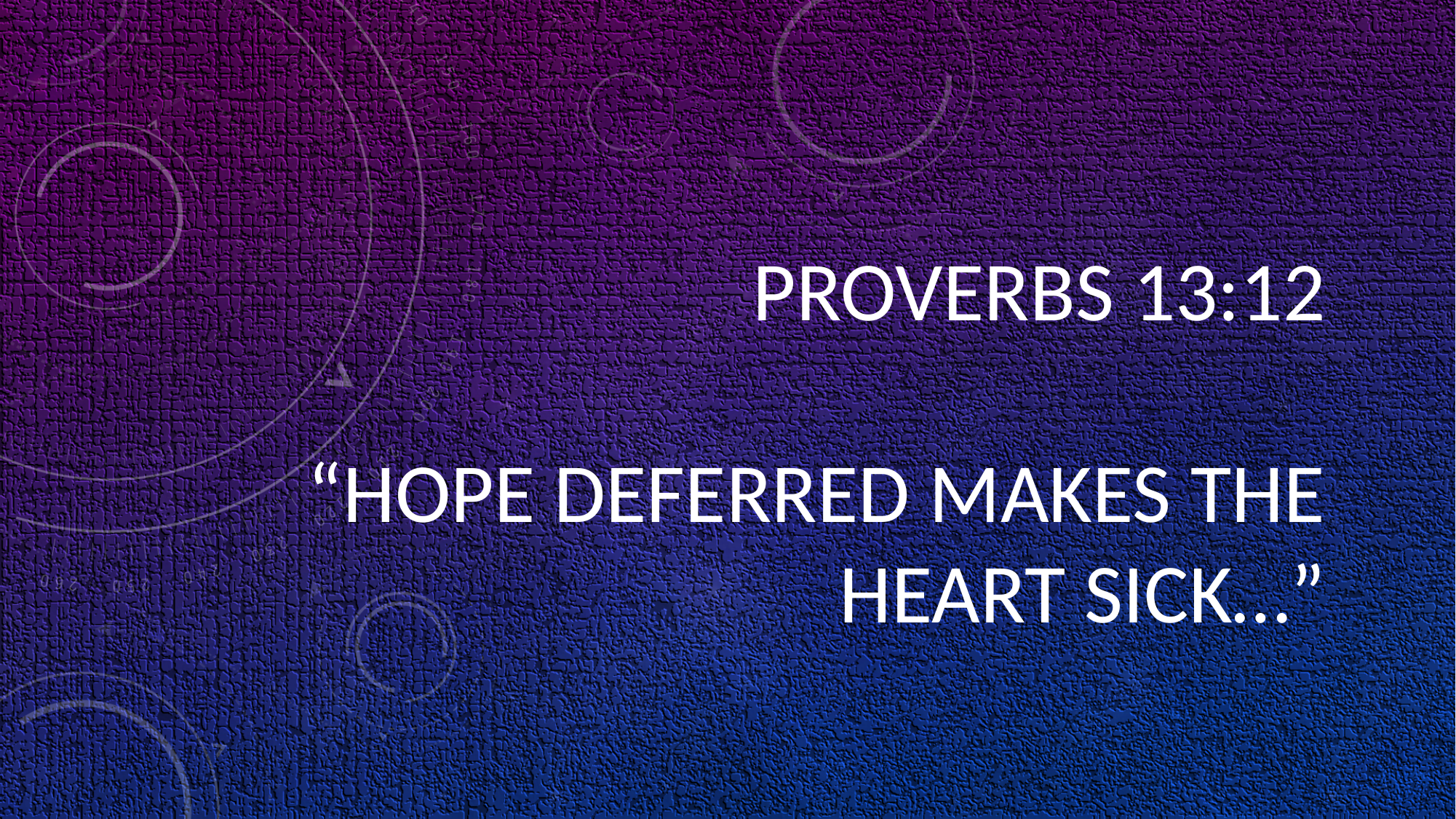

# Proverbs 13:12 “Hope deferred makes the heart sick…”